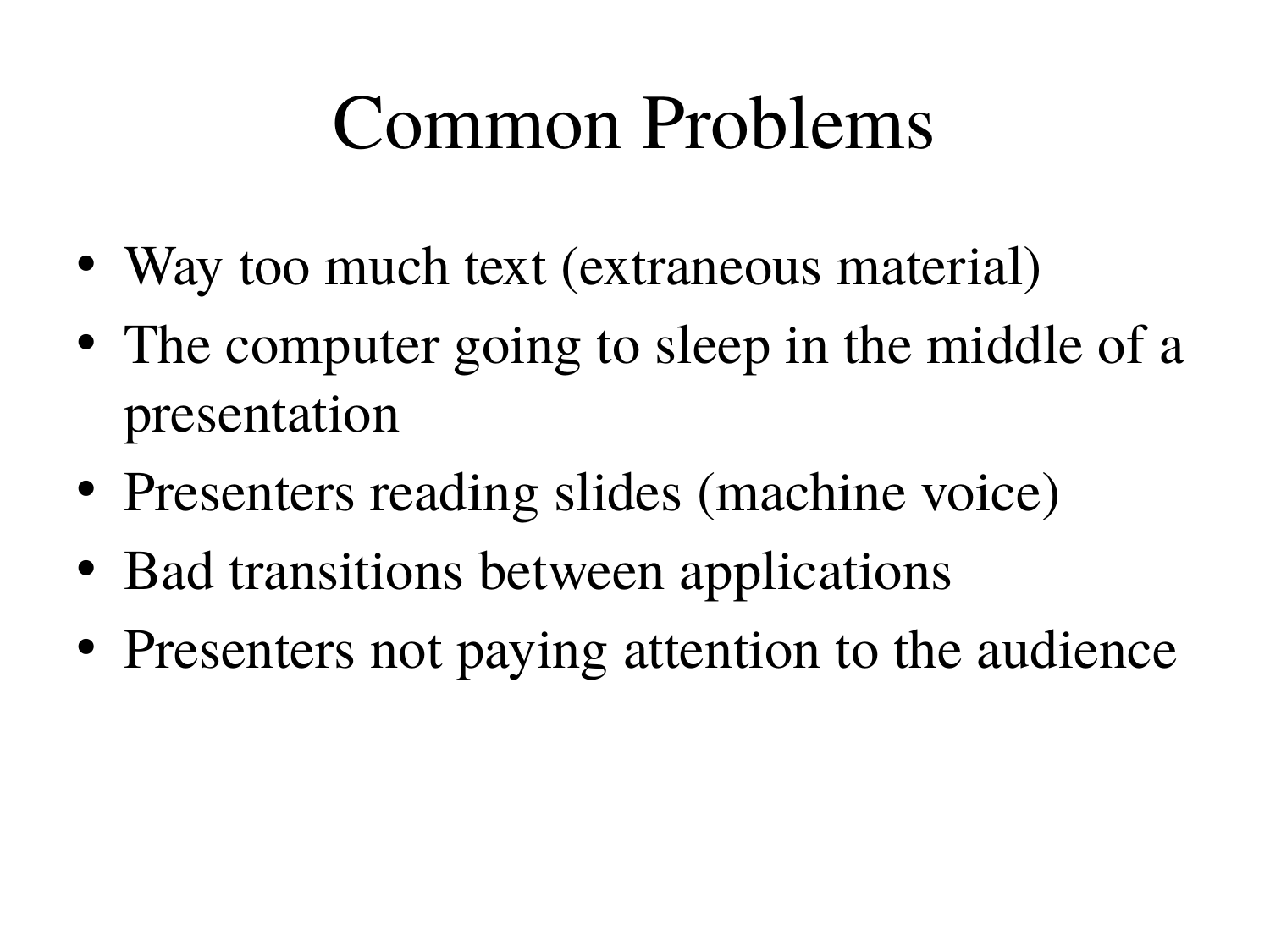

# Common Problems
Way too much text (extraneous material)
The computer going to sleep in the middle of a presentation
Presenters reading slides (machine voice)
Bad transitions between applications
Presenters not paying attention to the audience